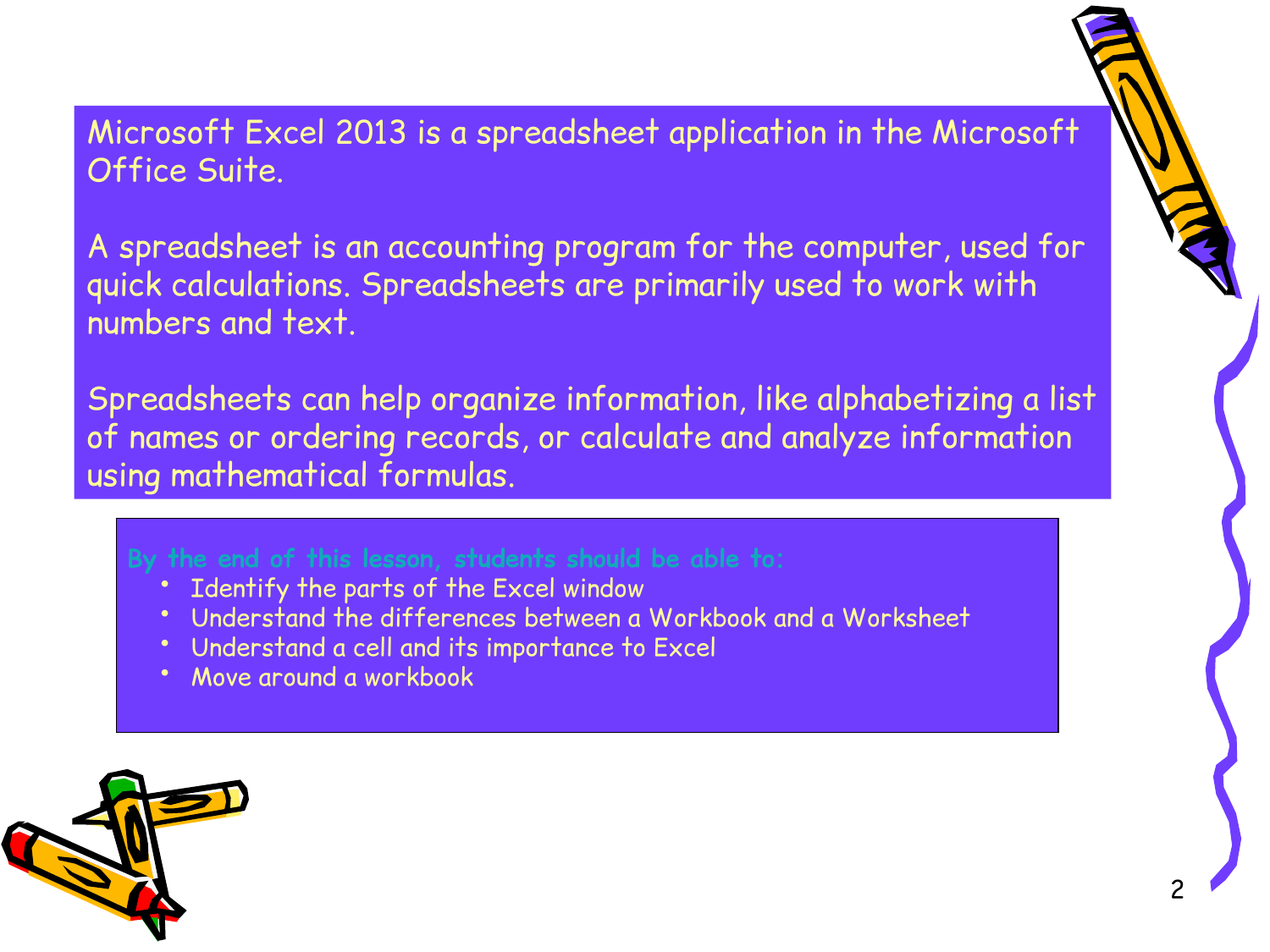

Microsoft Excel 2013 is a spreadsheet application in the Microsoft Office Suite.

A spreadsheet is an accounting program for the computer, used for quick calculations. Spreadsheets are primarily used to work with numbers and text.

Spreadsheets can help organize information, like alphabetizing a list of names or ordering records, or calculate and analyze information using mathematical formulas.
By the end of this lesson, students should be able to:
Identify the parts of the Excel window
Understand the differences between a Workbook and a Worksheet
Understand a cell and its importance to Excel
Move around a workbook

2